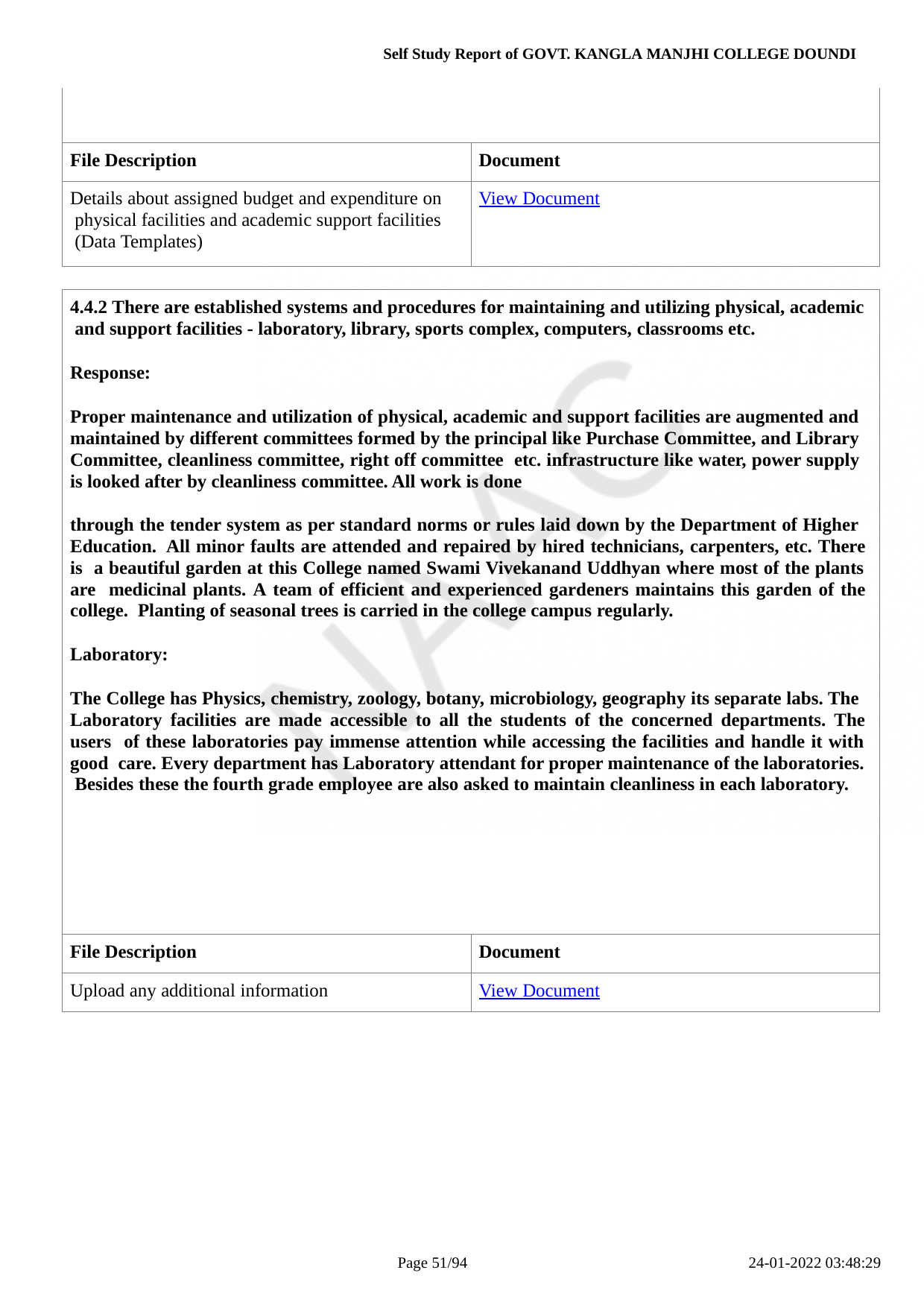

Self Study Report of GOVT. KANGLA MANJHI COLLEGE DOUNDI
|  |  |
| --- | --- |
| File Description | Document |
| Details about assigned budget and expenditure on physical facilities and academic support facilities (Data Templates) | View Document |
| 4.4.2 There are established systems and procedures for maintaining and utilizing physical, academic and support facilities - laboratory, library, sports complex, computers, classrooms etc. Response: Proper maintenance and utilization of physical, academic and support facilities are augmented and maintained by different committees formed by the principal like Purchase Committee, and Library Committee, cleanliness committee, right off committee etc. infrastructure like water, power supply is looked after by cleanliness committee. All work is done through the tender system as per standard norms or rules laid down by the Department of Higher Education. All minor faults are attended and repaired by hired technicians, carpenters, etc. There is a beautiful garden at this College named Swami Vivekanand Uddhyan where most of the plants are medicinal plants. A team of efficient and experienced gardeners maintains this garden of the college. Planting of seasonal trees is carried in the college campus regularly. Laboratory: The College has Physics, chemistry, zoology, botany, microbiology, geography its separate labs. The Laboratory facilities are made accessible to all the students of the concerned departments. The users of these laboratories pay immense attention while accessing the facilities and handle it with good care. Every department has Laboratory attendant for proper maintenance of the laboratories. Besides these the fourth grade employee are also asked to maintain cleanliness in each laboratory. |  |
| --- | --- |
| File Description | Document |
| Upload any additional information | View Document |
Page 51/94
24-01-2022 03:48:29